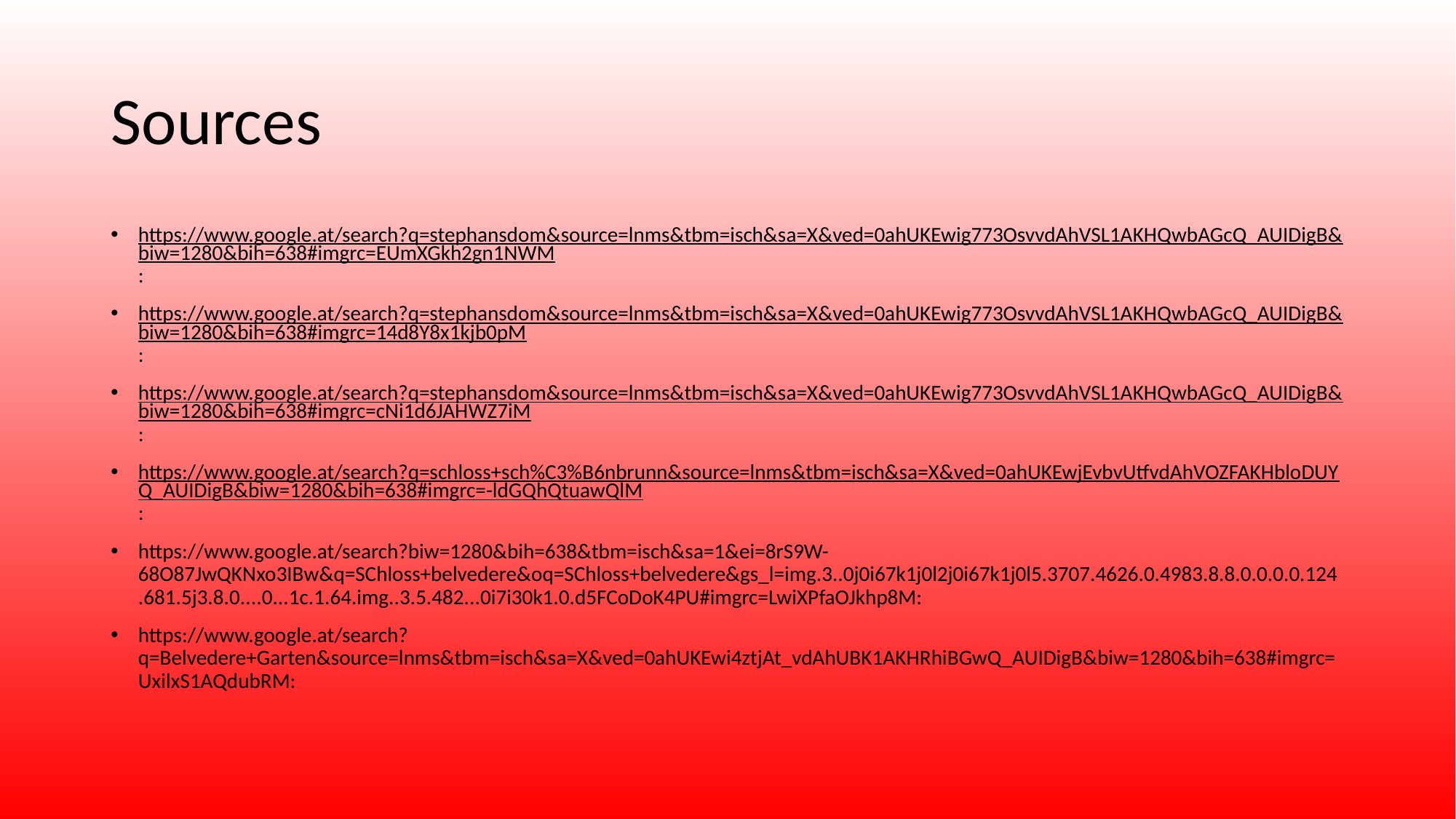

# Sources
https://www.google.at/search?q=stephansdom&source=lnms&tbm=isch&sa=X&ved=0ahUKEwig773OsvvdAhVSL1AKHQwbAGcQ_AUIDigB&biw=1280&bih=638#imgrc=EUmXGkh2gn1NWM:
https://www.google.at/search?q=stephansdom&source=lnms&tbm=isch&sa=X&ved=0ahUKEwig773OsvvdAhVSL1AKHQwbAGcQ_AUIDigB&biw=1280&bih=638#imgrc=14d8Y8x1kjb0pM:
https://www.google.at/search?q=stephansdom&source=lnms&tbm=isch&sa=X&ved=0ahUKEwig773OsvvdAhVSL1AKHQwbAGcQ_AUIDigB&biw=1280&bih=638#imgrc=cNi1d6JAHWZ7iM:
https://www.google.at/search?q=schloss+sch%C3%B6nbrunn&source=lnms&tbm=isch&sa=X&ved=0ahUKEwjEvbvUtfvdAhVOZFAKHbloDUYQ_AUIDigB&biw=1280&bih=638#imgrc=-ldGQhQtuawQlM:
https://www.google.at/search?biw=1280&bih=638&tbm=isch&sa=1&ei=8rS9W-68O87JwQKNxo3IBw&q=SChloss+belvedere&oq=SChloss+belvedere&gs_l=img.3..0j0i67k1j0l2j0i67k1j0l5.3707.4626.0.4983.8.8.0.0.0.0.124.681.5j3.8.0....0...1c.1.64.img..3.5.482...0i7i30k1.0.d5FCoDoK4PU#imgrc=LwiXPfaOJkhp8M:
https://www.google.at/search?q=Belvedere+Garten&source=lnms&tbm=isch&sa=X&ved=0ahUKEwi4ztjAt_vdAhUBK1AKHRhiBGwQ_AUIDigB&biw=1280&bih=638#imgrc=UxilxS1AQdubRM: